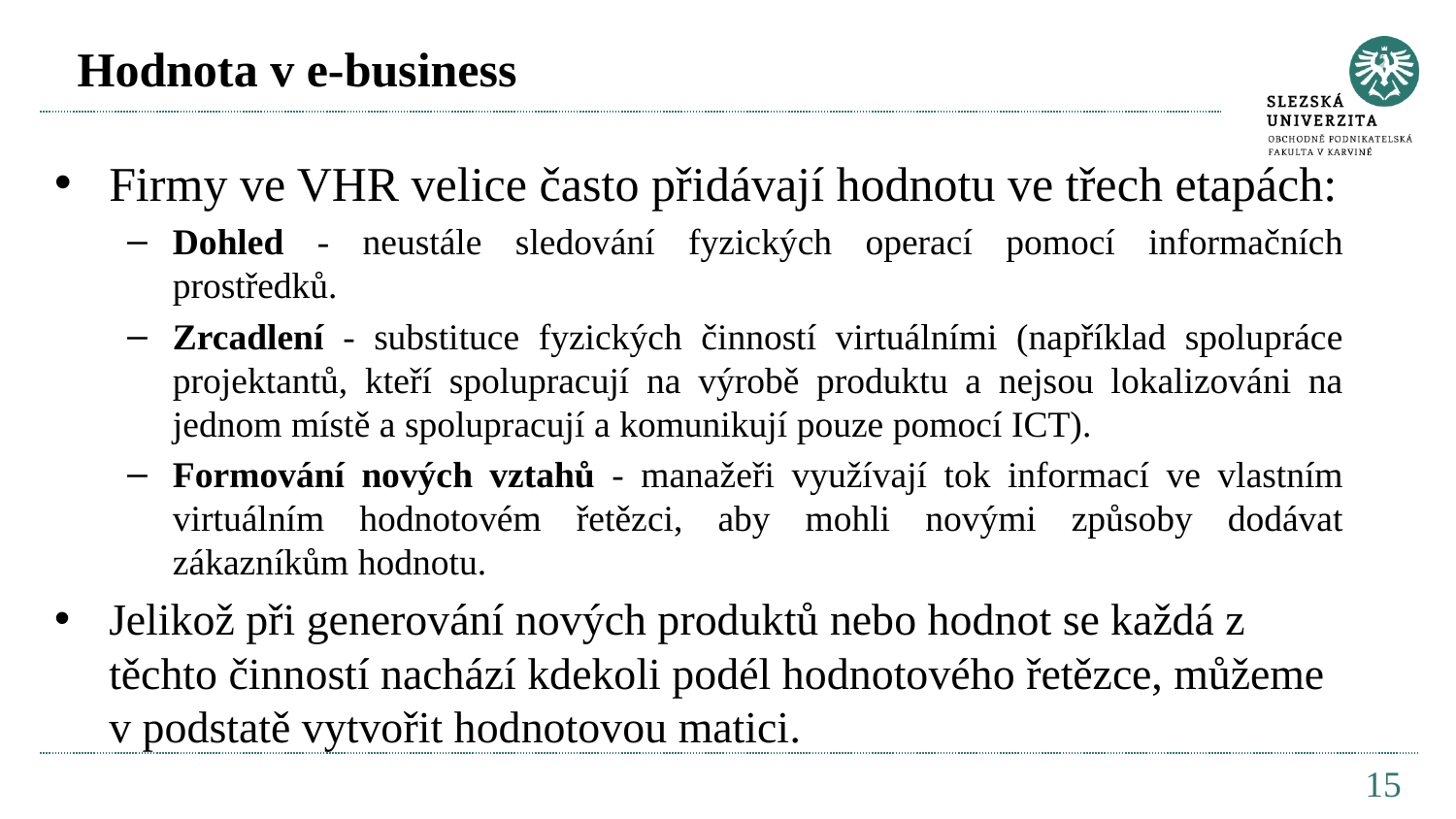

# Hodnota v e-business
Firmy ve VHR velice často přidávají hodnotu ve třech etapách:
Dohled - neustále sledování fyzických operací pomocí informačních prostředků.
Zrcadlení - substituce fyzických činností virtuálními (například spolupráce projektantů, kteří spolupracují na výrobě produktu a nejsou lokalizováni na jednom místě a spolupracují a komunikují pouze pomocí ICT).
Formování nových vztahů - manažeři využívají tok informací ve vlastním virtuálním hodnotovém řetězci, aby mohli novými způsoby dodávat zákazníkům hodnotu.
Jelikož při generování nových produktů nebo hodnot se každá z těchto činností nachází kdekoli podél hodnotového řetězce, můžeme v podstatě vytvořit hodnotovou matici.

15